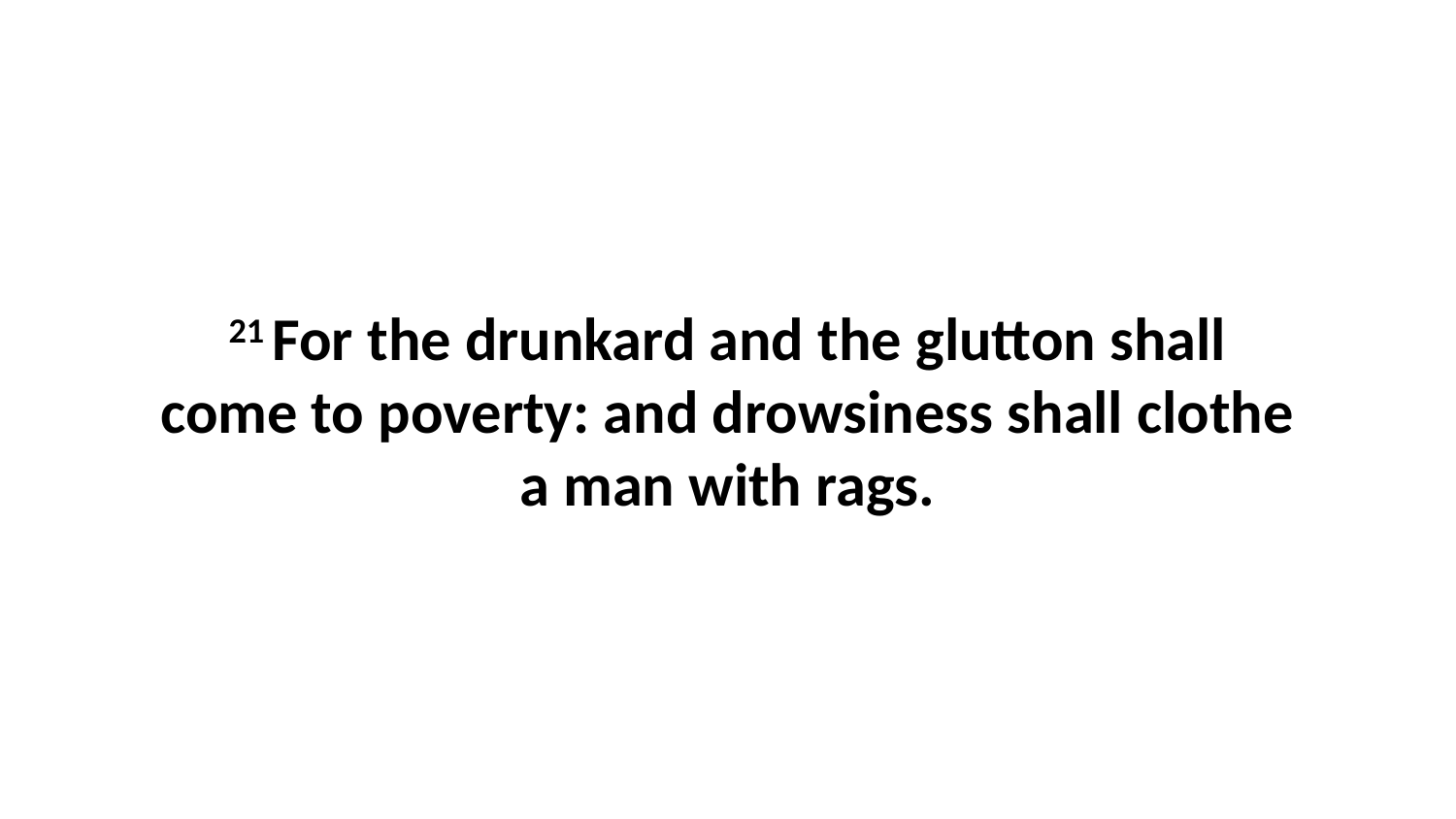

21 For the drunkard and the glutton shall come to poverty: and drowsiness shall clothe a man with rags.